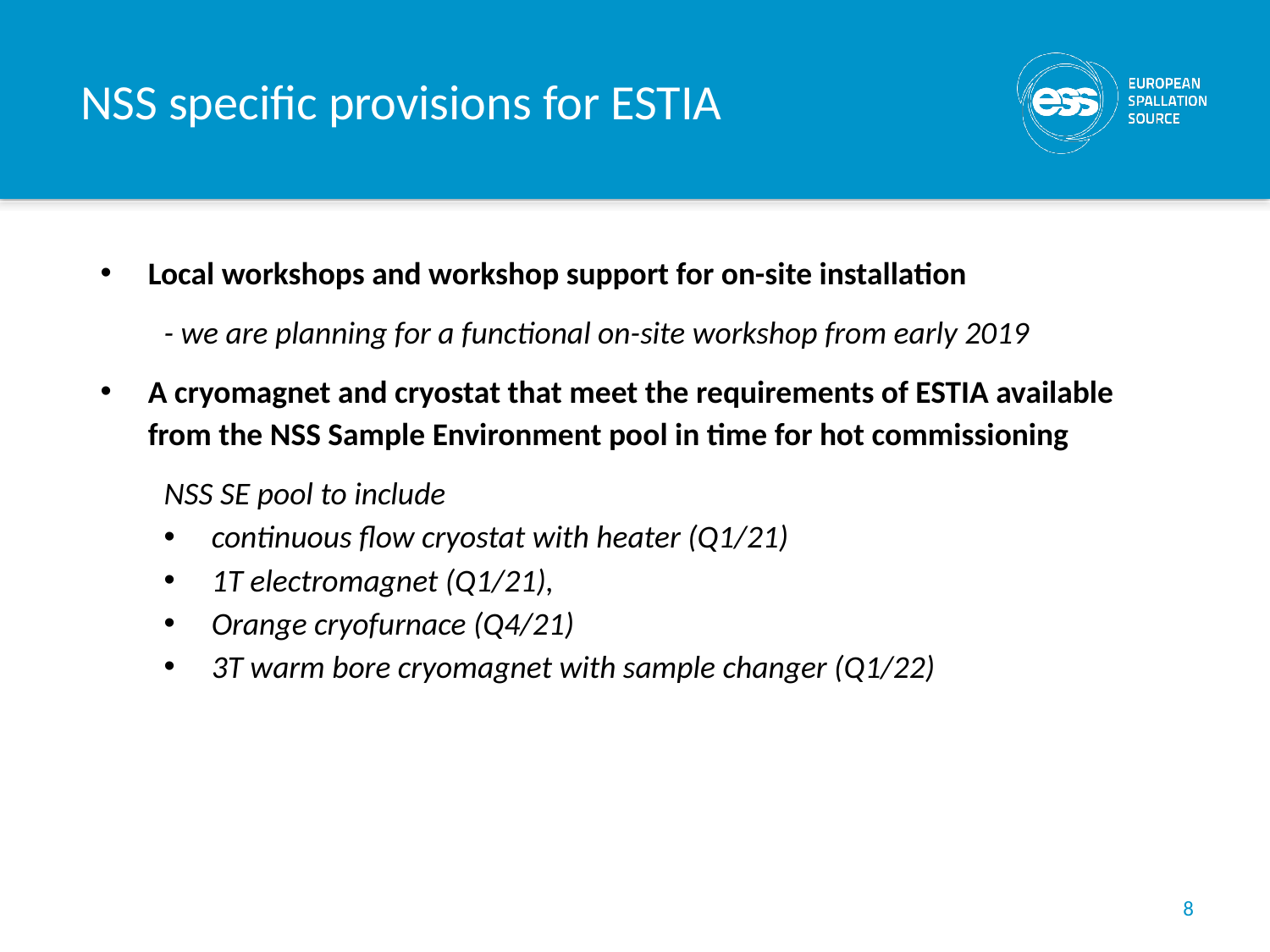

# NSS specific provisions for ESTIA
Local workshops and workshop support for on-site installation
- we are planning for a functional on-site workshop from early 2019
A cryomagnet and cryostat that meet the requirements of ESTIA available from the NSS Sample Environment pool in time for hot commissioning
NSS SE pool to include
continuous flow cryostat with heater (Q1/21)
1T electromagnet (Q1/21),
Orange cryofurnace (Q4/21)
3T warm bore cryomagnet with sample changer (Q1/22)
8